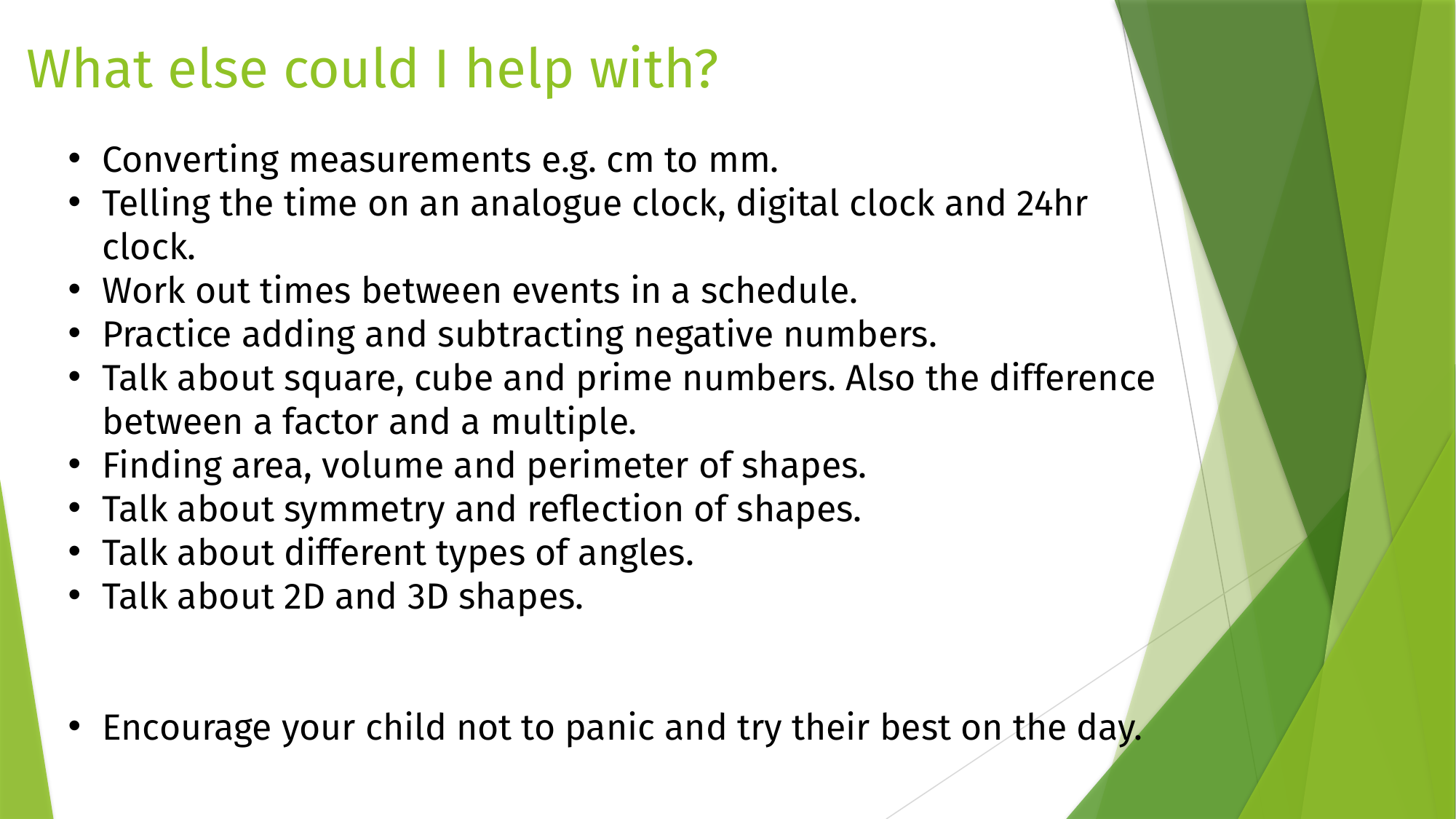

# What else could I help with?
Converting measurements e.g. cm to mm.
Telling the time on an analogue clock, digital clock and 24hr clock.
Work out times between events in a schedule.
Practice adding and subtracting negative numbers.
Talk about square, cube and prime numbers. Also the difference between a factor and a multiple.
Finding area, volume and perimeter of shapes.
Talk about symmetry and reflection of shapes.
Talk about different types of angles.
Talk about 2D and 3D shapes.

Encourage your child not to panic and try their best on the day.